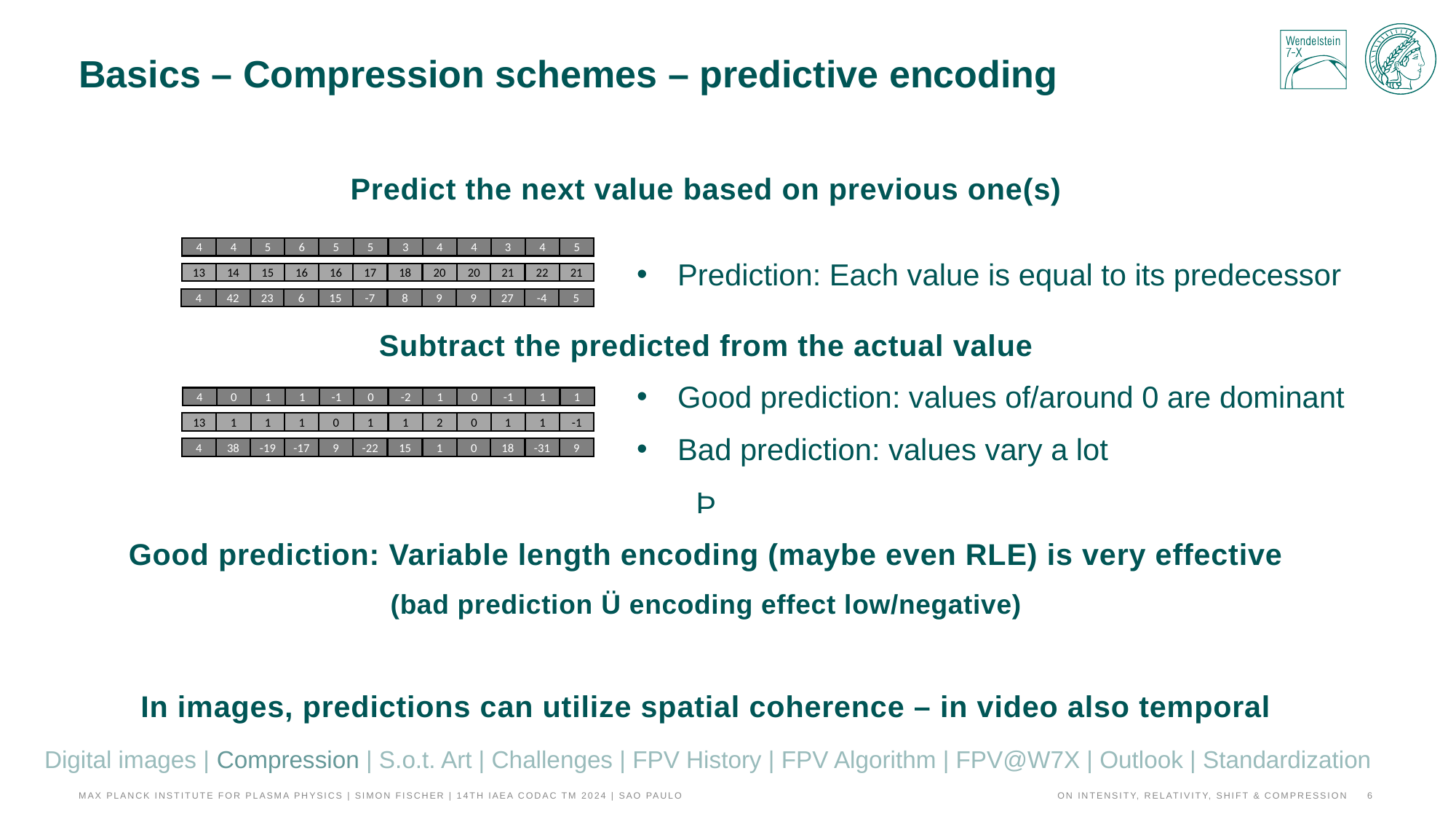

# Basics – Compression schemes – predictive encoding
Predict the next value based on previous one(s)

Subtract the predicted from the actual value

Þ
Good prediction: Variable length encoding (maybe even RLE) is very effective
(bad prediction Ü encoding effect low/negative)

In images, predictions can utilize spatial coherence – in video also temporal

4
4
5
6
5
5
3
4
4
3
4
5
13
14
15
16
16
17
18
20
20
21
22
21
4
42
23
6
15
-7
8
9
9
27
-4
5
Prediction: Each value is equal to its predecessor
Good prediction: values of/around 0 are dominant
Bad prediction: values vary a lot
4
0
1
1
-1
0
-2
1
0
-1
1
1
13
1
1
1
0
1
1
2
0
1
1
-1
4
38
-19
-17
9
-22
15
1
0
18
-31
9
Digital images | Compression | S.o.t. Art | Challenges | FPV History | FPV Algorithm | FPV@W7X | Outlook | Standardization
Max Planck Institute for Plasma Physics | Simon Fischer | 14th IAEA CODAC TM 2024 | Sao Paulo
On Intensity, Relativity, Shift & Compression
6